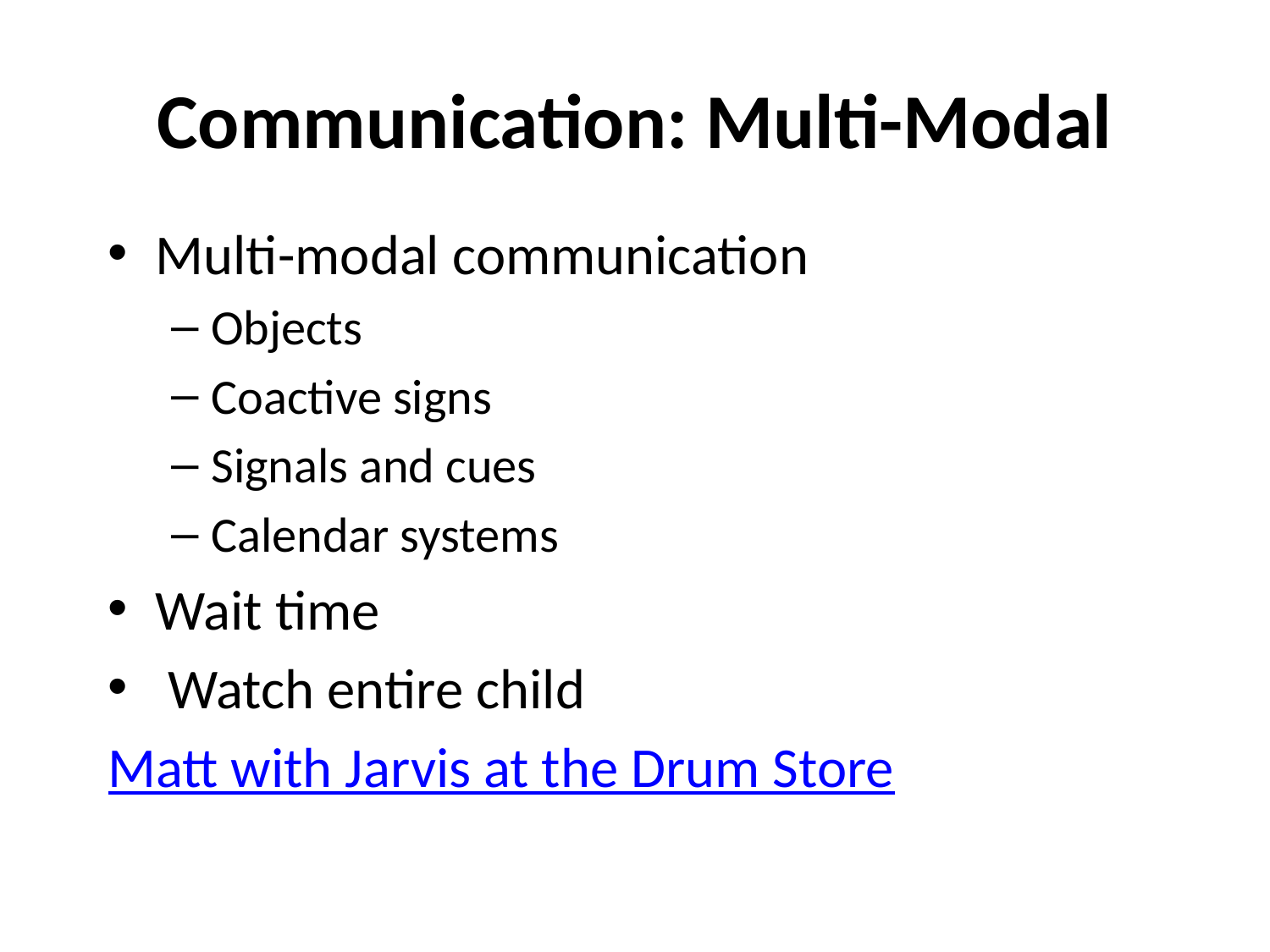

# Communication: Multi-Modal
Multi-modal communication
Objects
Coactive signs
Signals and cues
Calendar systems
Wait time
 Watch entire child
Matt with Jarvis at the Drum Store